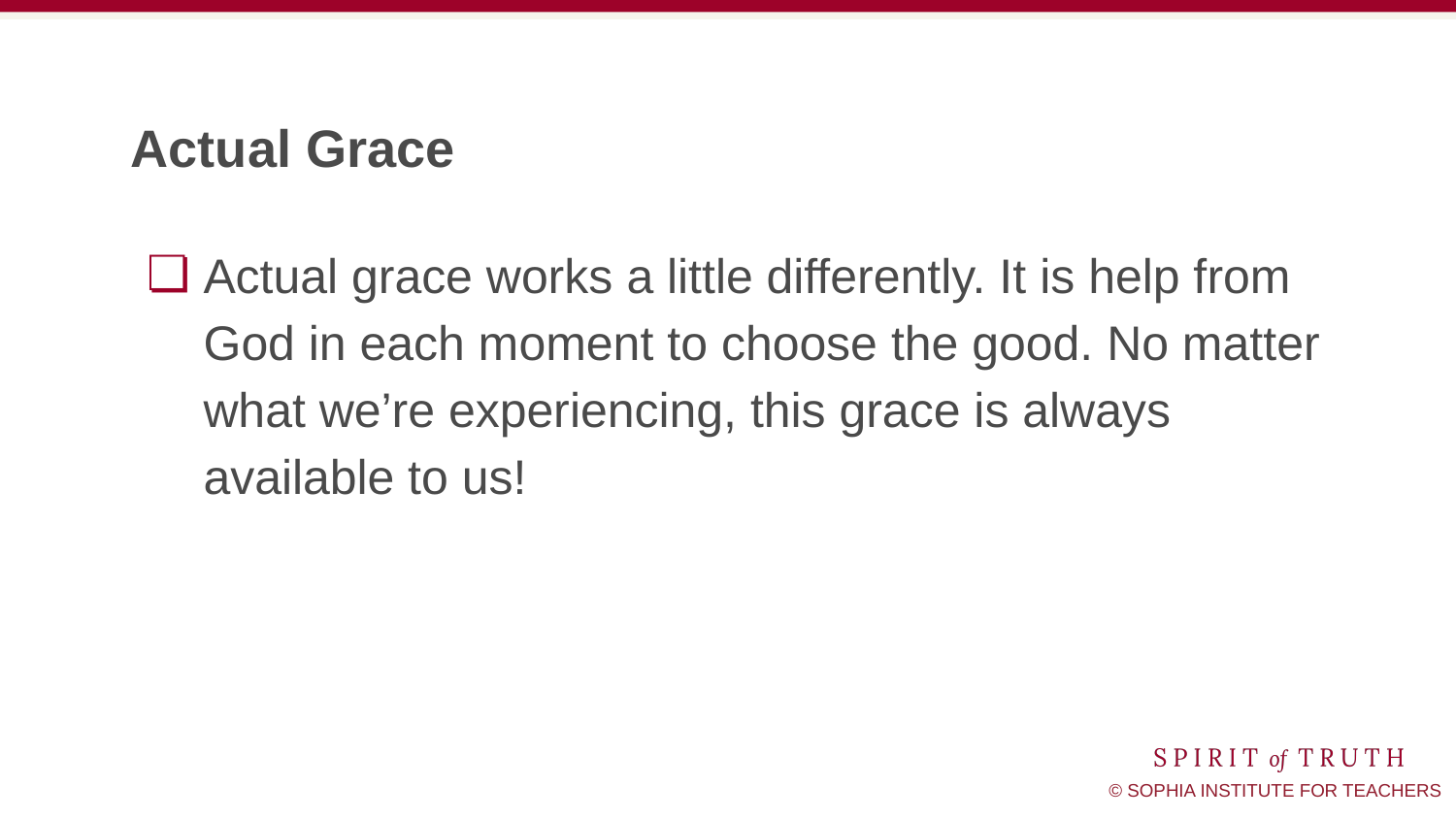

# Actual Grace
Actual grace works a little differently. It is help from God in each moment to choose the good. No matter what we’re experiencing, this grace is always available to us!